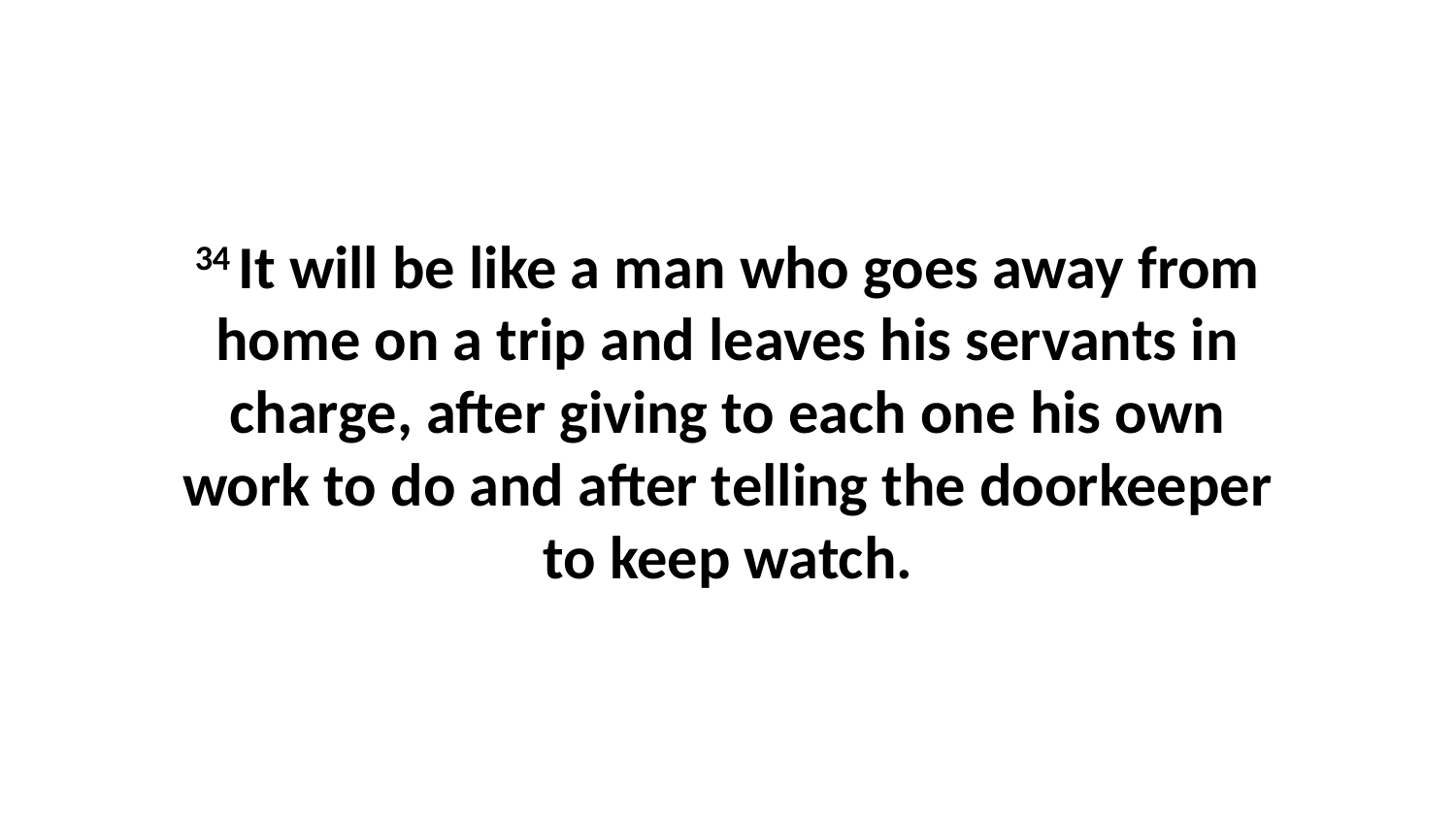

34 It will be like a man who goes away from home on a trip and leaves his servants in charge, after giving to each one his own work to do and after telling the doorkeeper to keep watch.